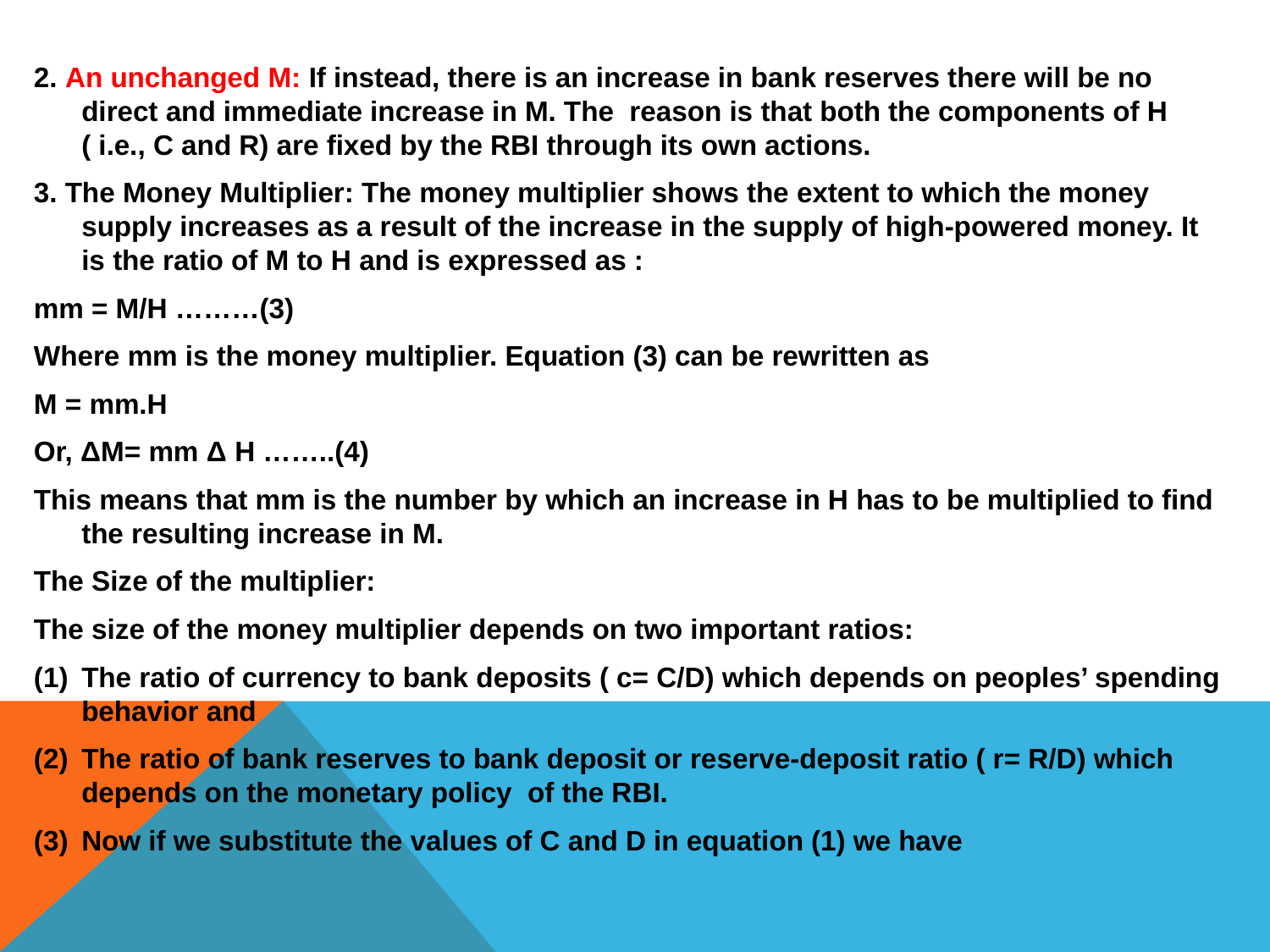

2. An unchanged M: If instead, there is an increase in bank reserves there will be no direct and immediate increase in M. The  reason is that both the components of H ( i.e., C and R) are fixed by the RBI through its own actions.
3. The Money Multiplier: The money multiplier shows the extent to which the money supply increases as a result of the increase in the supply of high-powered money. It is the ratio of M to H and is expressed as :
mm = M/H ………(3)
Where mm is the money multiplier. Equation (3) can be rewritten as
M = mm.H
Or, ΔM= mm Δ H ……..(4)
This means that mm is the number by which an increase in H has to be multiplied to find the resulting increase in M.
The Size of the multiplier:
The size of the money multiplier depends on two important ratios:
The ratio of currency to bank deposits ( c= C/D) which depends on peoples’ spending behavior and
The ratio of bank reserves to bank deposit or reserve-deposit ratio ( r= R/D) which depends on the monetary policy  of the RBI.
Now if we substitute the values of C and D in equation (1) we have